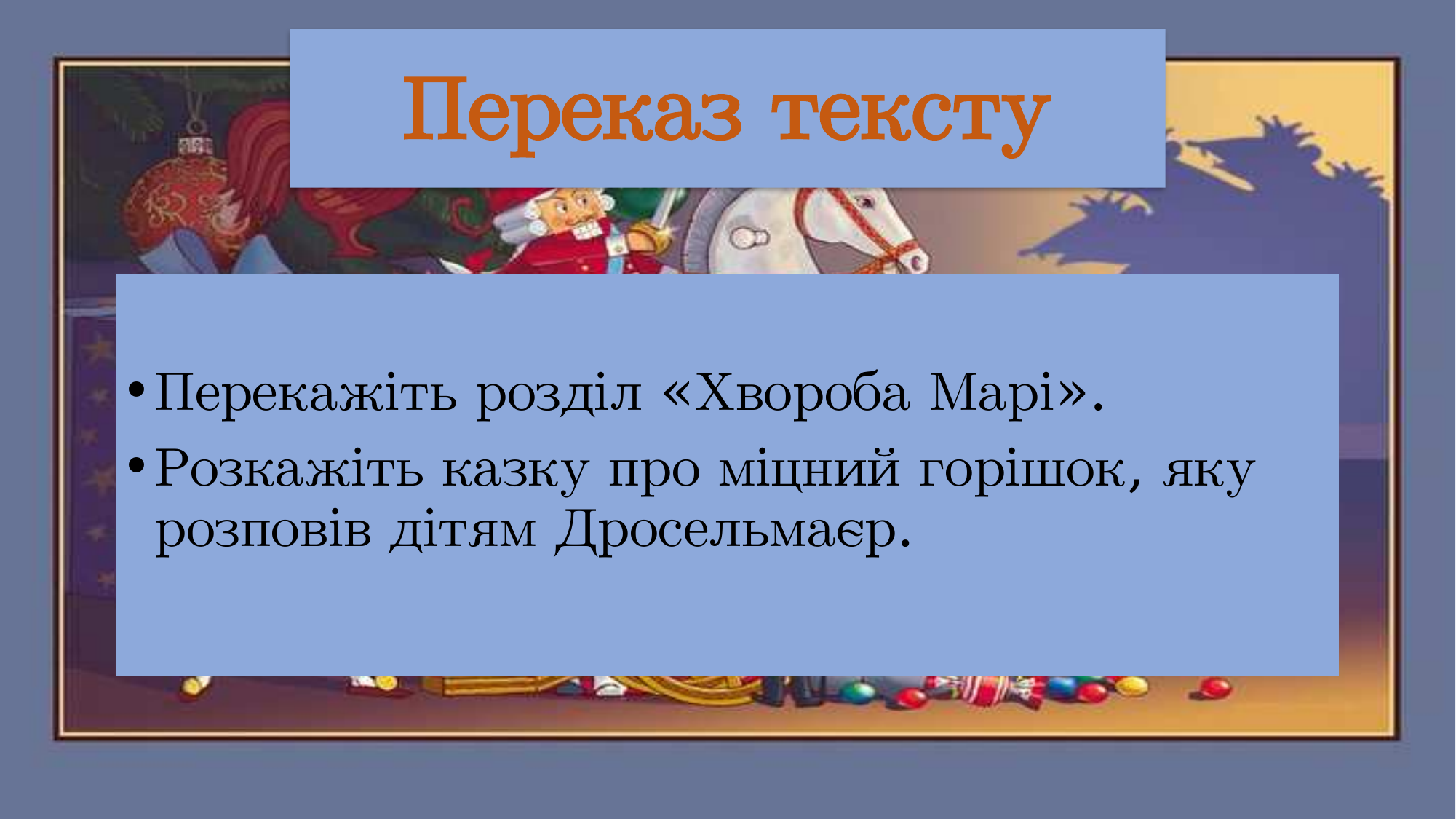

# Переказ тексту

Перекажіть розділ «Хвороба Марі».
Розкажіть казку про міцний горішок, яку розповів дітям Дросельмаєр.